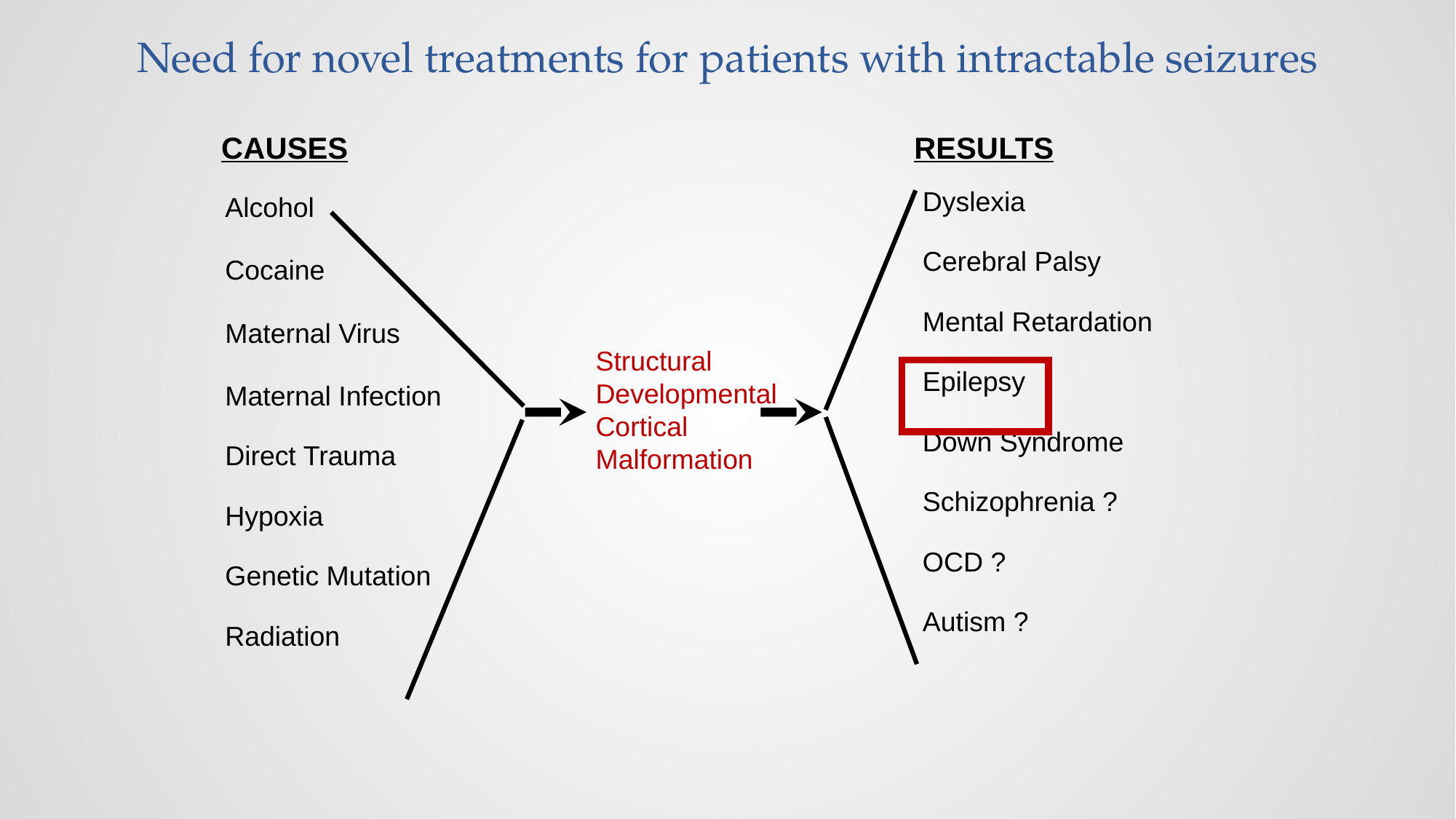

# Need for novel treatments for patients with intractable seizures
CAUSES
Alcohol
Cocaine
Maternal Virus
Maternal Infection
Direct Trauma
Hypoxia
Genetic Mutation
Radiation
RESULTS
Dyslexia
Cerebral Palsy
Mental Retardation
Epilepsy
Down Syndrome
Schizophrenia ?
OCD ?
Autism ?

Structural
Developmental
Cortical
Malformation